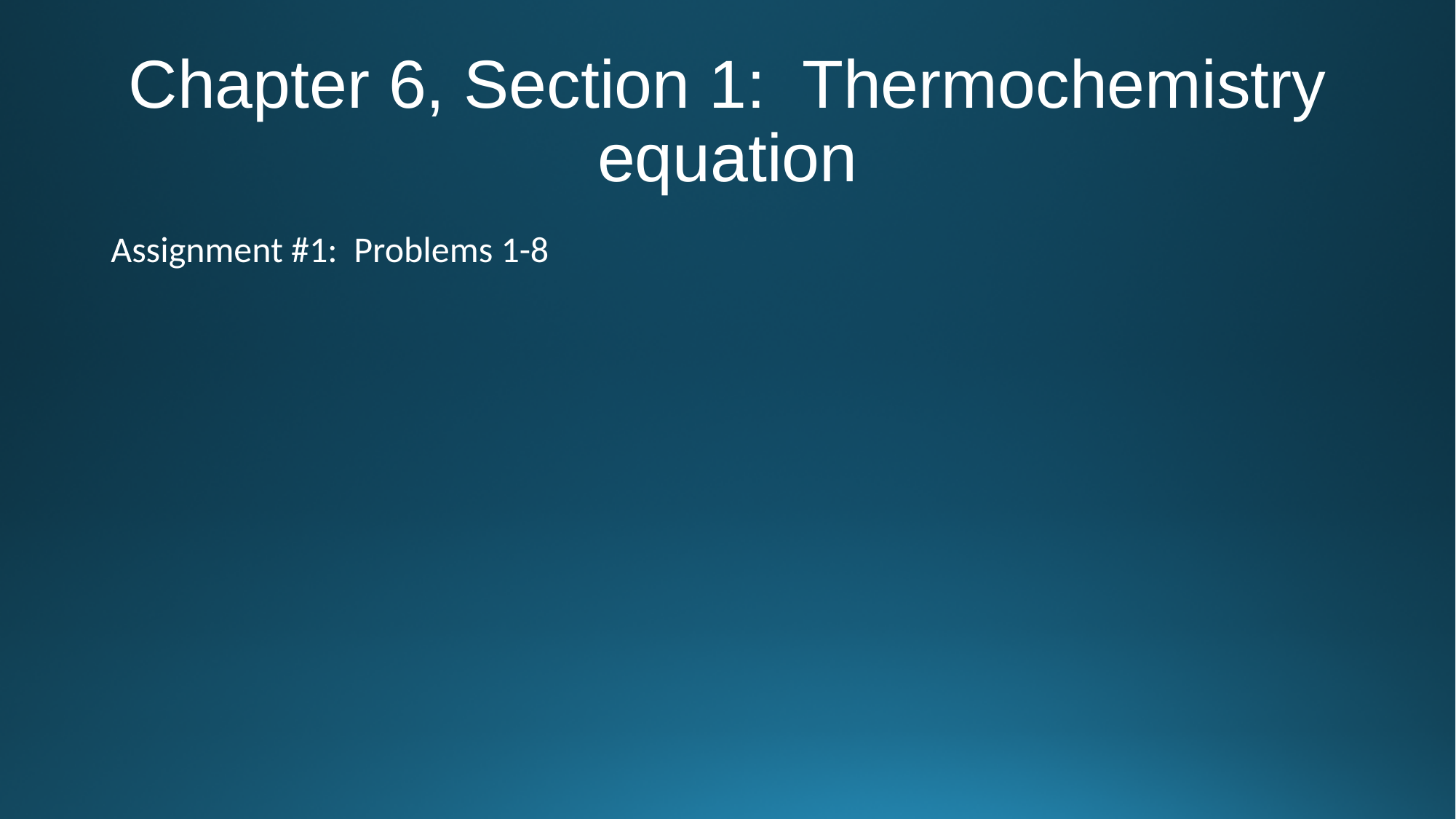

# Chapter 6, Section 1:  Thermochemistry equation
Assignment #1:  Problems 1-8